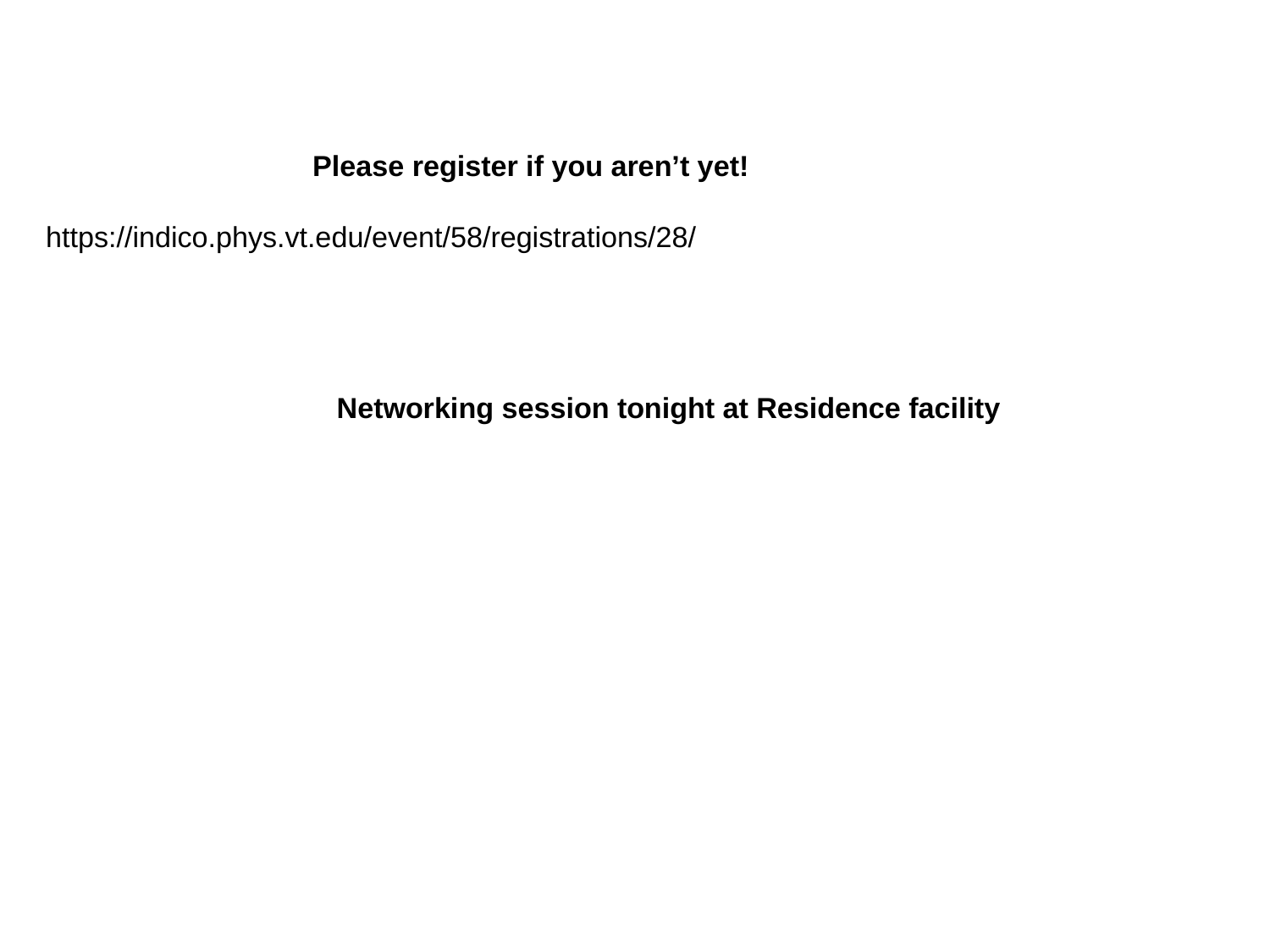

Please register if you aren’t yet!
https://indico.phys.vt.edu/event/58/registrations/28/
Networking session tonight at Residence facility